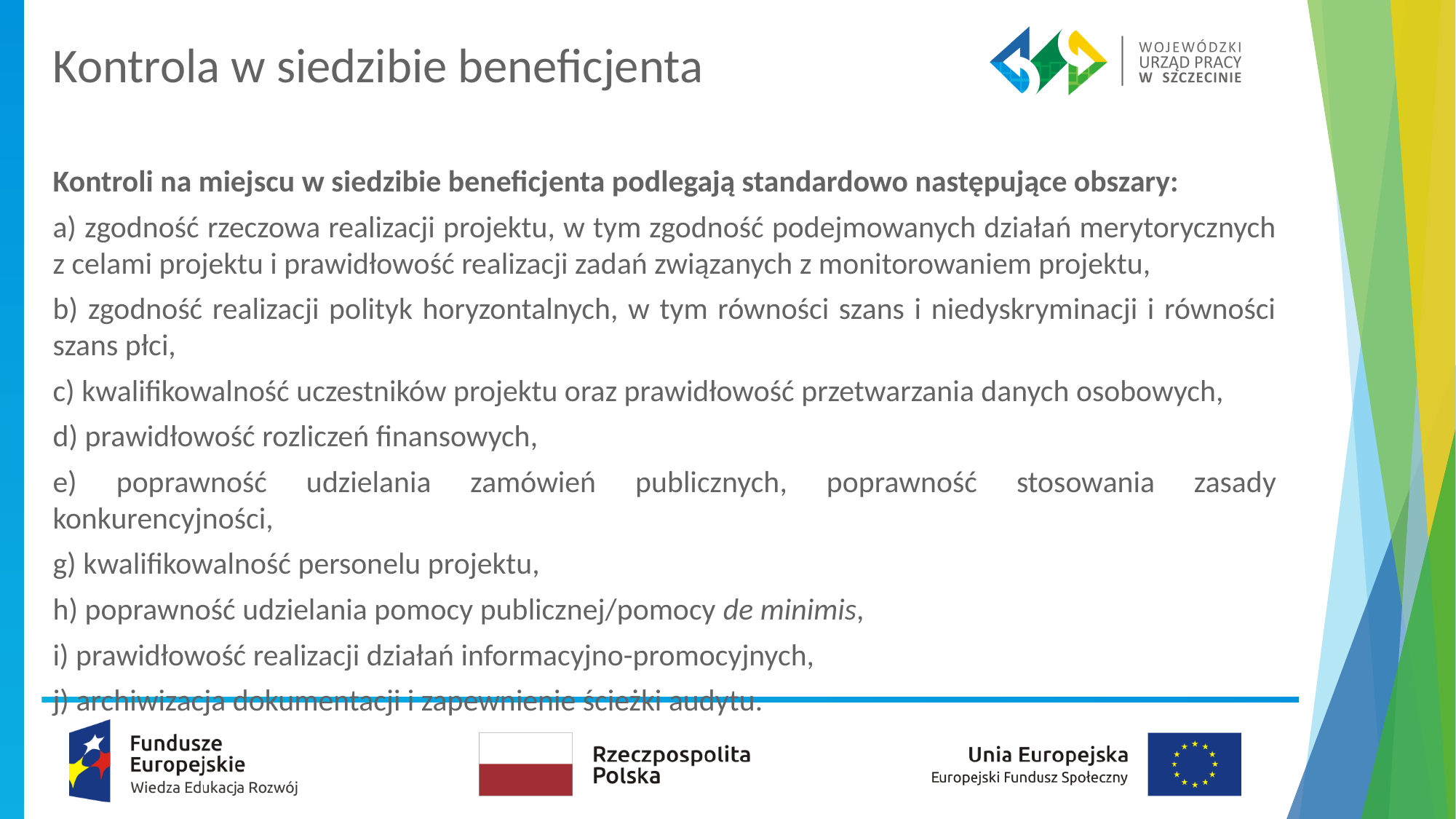

# Kontrola w siedzibie beneficjenta
Kontroli na miejscu w siedzibie beneficjenta podlegają standardowo następujące obszary:
a) zgodność rzeczowa realizacji projektu, w tym zgodność podejmowanych działań merytorycznych z celami projektu i prawidłowość realizacji zadań związanych z monitorowaniem projektu,
b) zgodność realizacji polityk horyzontalnych, w tym równości szans i niedyskryminacji i równości szans płci,
c) kwalifikowalność uczestników projektu oraz prawidłowość przetwarzania danych osobowych,
d) prawidłowość rozliczeń finansowych,
e) poprawność udzielania zamówień publicznych, poprawność stosowania zasady konkurencyjności,
g) kwalifikowalność personelu projektu,
h) poprawność udzielania pomocy publicznej/pomocy de minimis,
i) prawidłowość realizacji działań informacyjno-promocyjnych,
j) archiwizacja dokumentacji i zapewnienie ścieżki audytu.